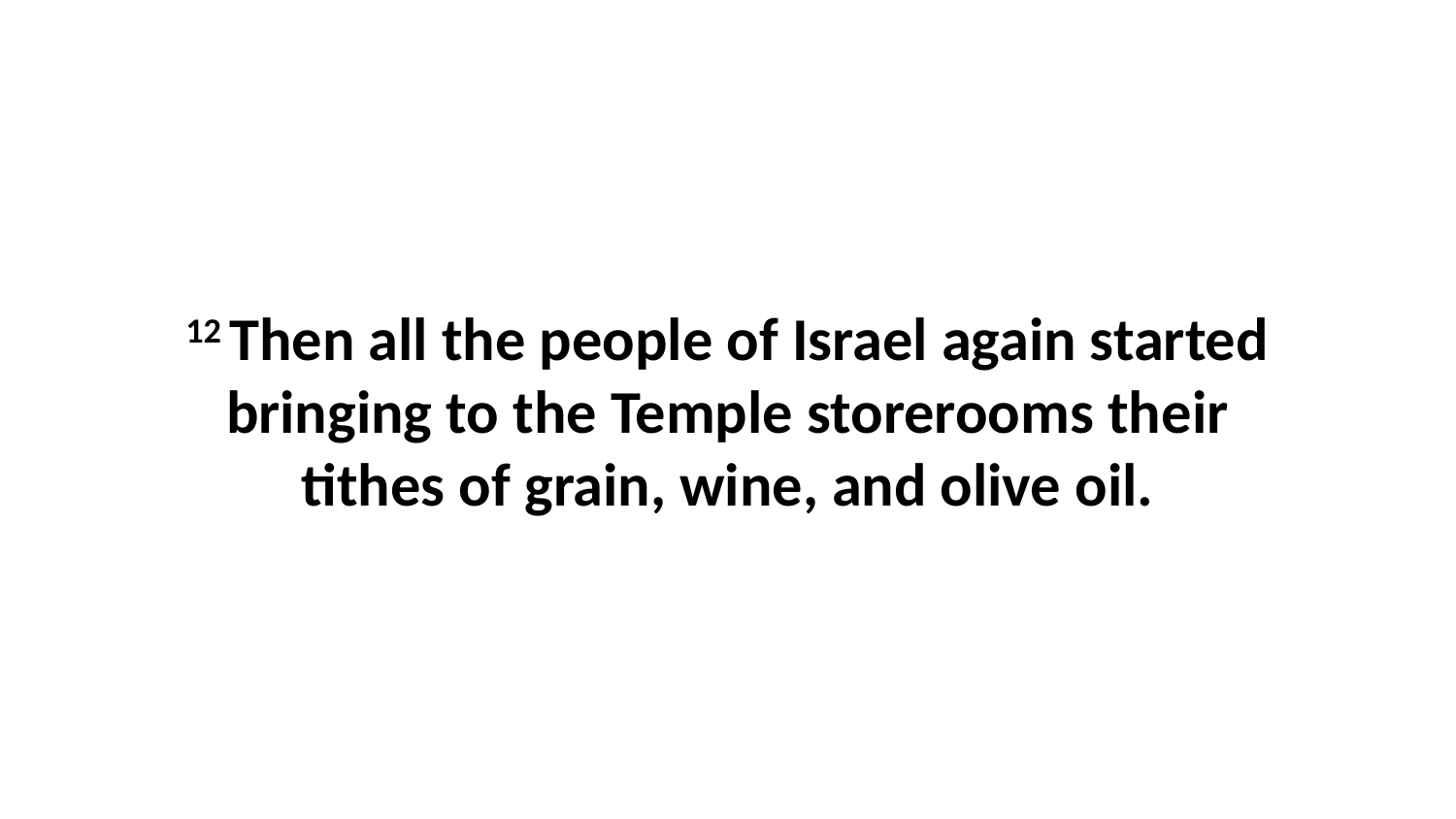

12 Then all the people of Israel again started bringing to the Temple storerooms their tithes of grain, wine, and olive oil.